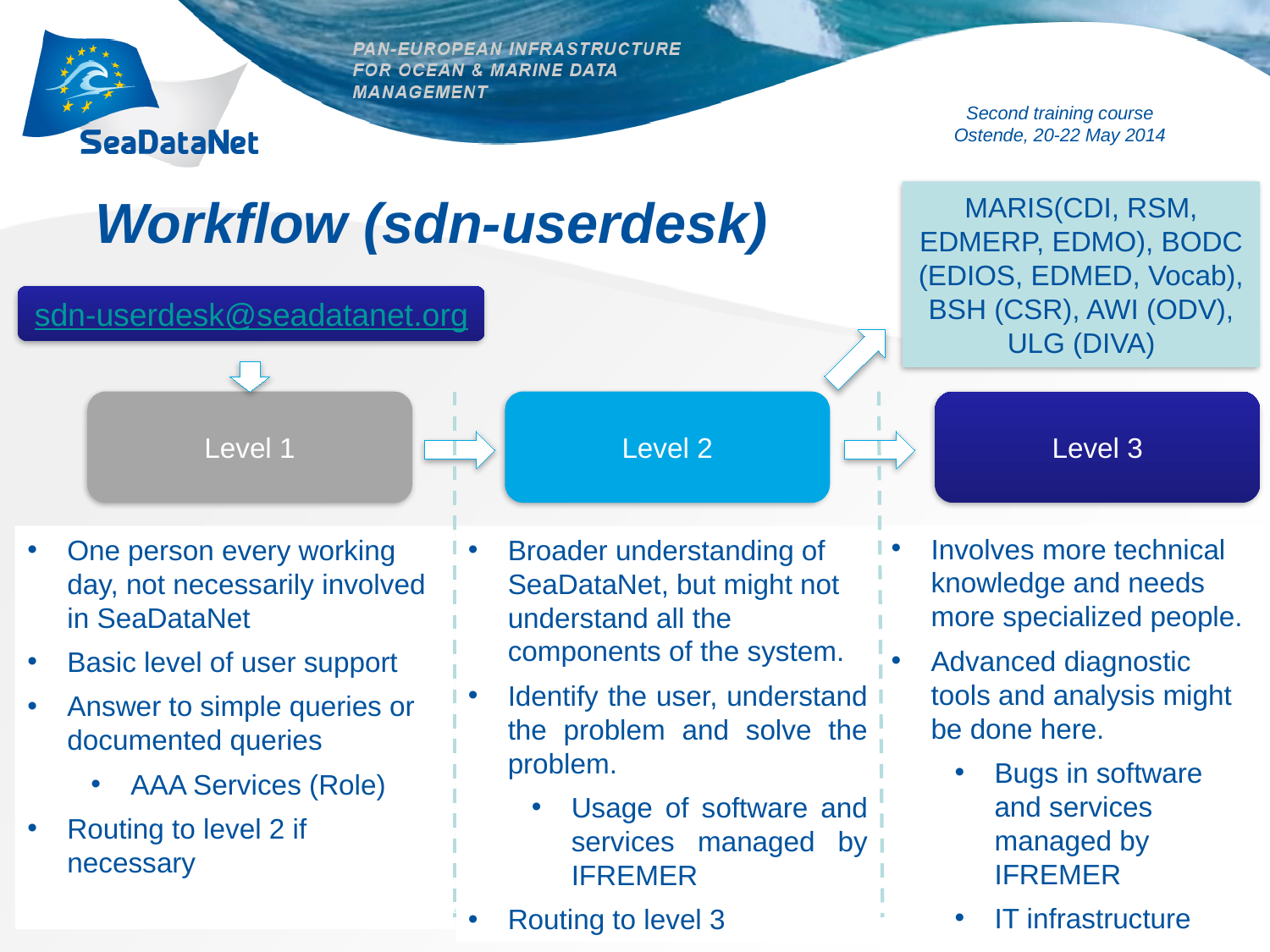

MARIS(CDI, RSM, EDMERP, EDMO), BODC (EDIOS, EDMED, Vocab), BSH (CSR), AWI (ODV), ULG (DIVA)
# Workflow (sdn-userdesk)
sdn-userdesk@seadatanet.org

Level 1
Level 2
Level 3

Involves more technical knowledge and needs more specialized people.
Advanced diagnostic tools and analysis might be done here.
Bugs in software and services managed by IFREMER
IT infrastructure
One person every working day, not necessarily involved in SeaDataNet
Basic level of user support
Answer to simple queries or documented queries
AAA Services (Role)
Routing to level 2 if necessary

Broader understanding of SeaDataNet, but might not understand all the components of the system.
Identify the user, understand the problem and solve the problem.
Usage of software and services managed by IFREMER
Routing to level 3